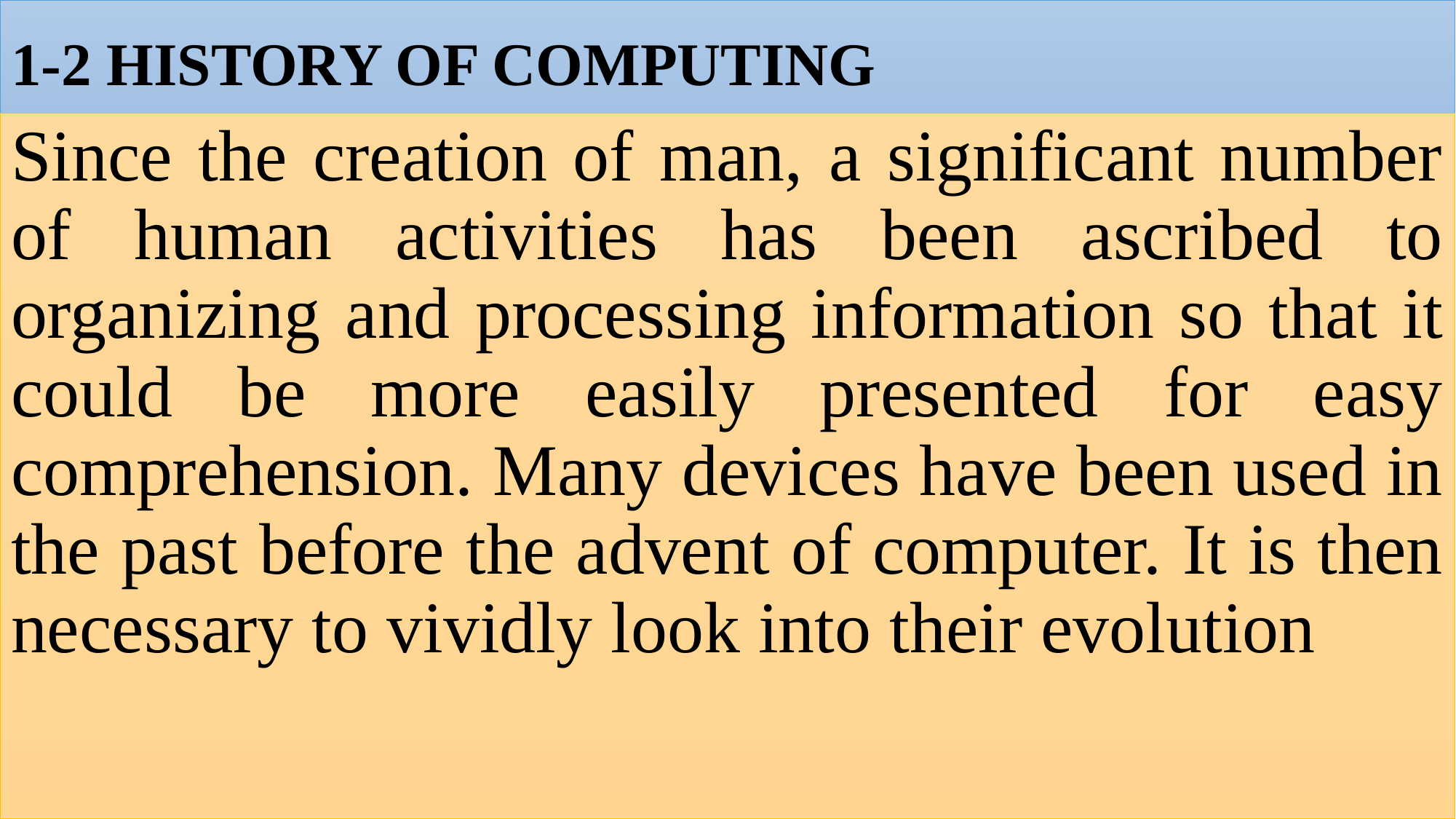

# 1-2 HISTORY OF COMPUTING
Since the creation of man, a significant number of human activities has been ascribed to organizing and processing information so that it could be more easily presented for easy comprehension. Many devices have been used in the past before the advent of computer. It is then necessary to vividly look into their evolution